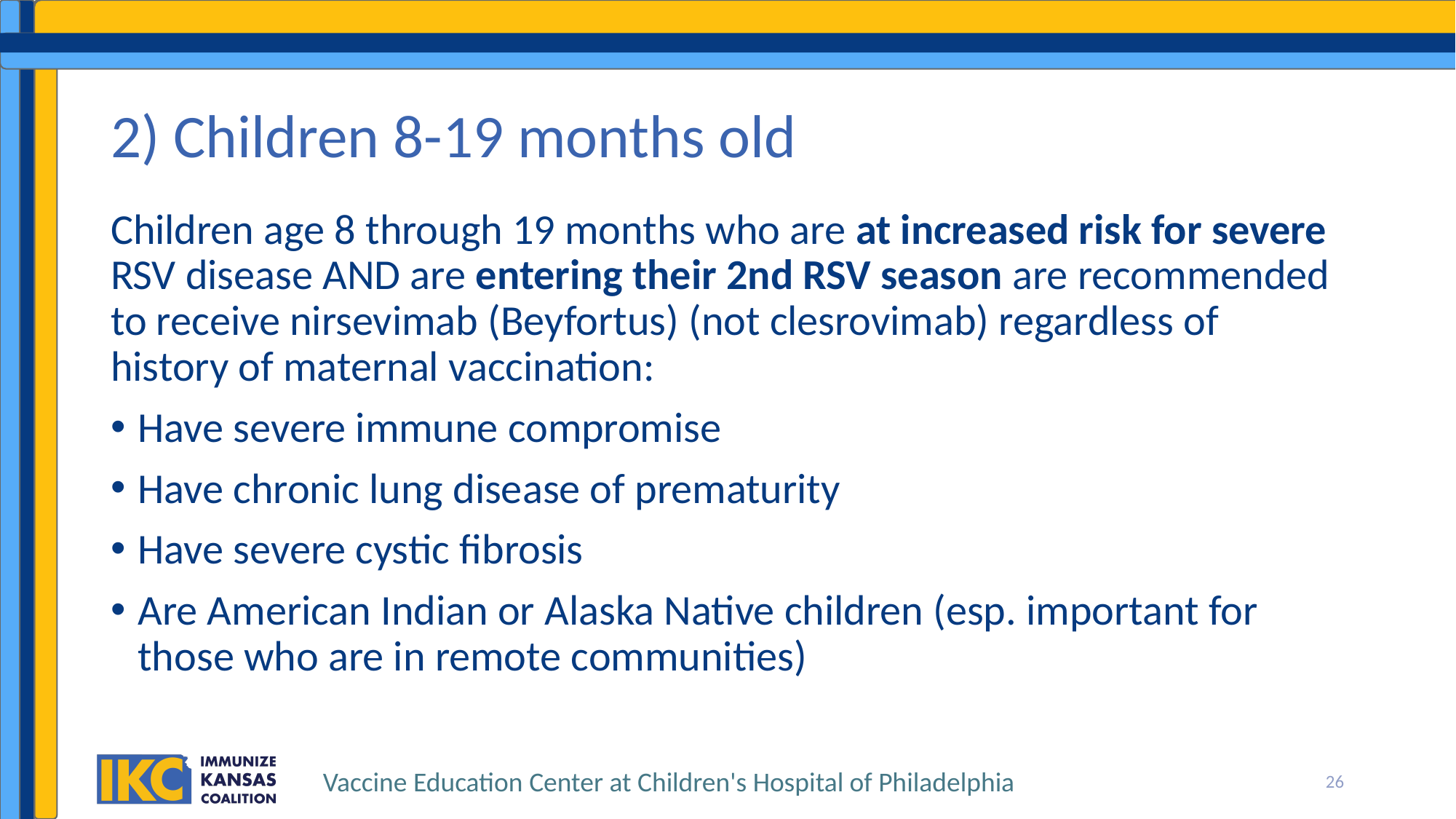

# 2) Children 8-19 months old
Children age 8 through 19 months who are at increased risk for severe RSV disease AND are entering their 2nd RSV season are recommended to receive nirsevimab (Beyfortus) (not clesrovimab) regardless of history of maternal vaccination:
Have severe immune compromise
Have chronic lung disease of prematurity
Have severe cystic fibrosis
Are American Indian or Alaska Native children (esp. important for those who are in remote communities)

26
Vaccine Education Center at Children's Hospital of Philadelphia